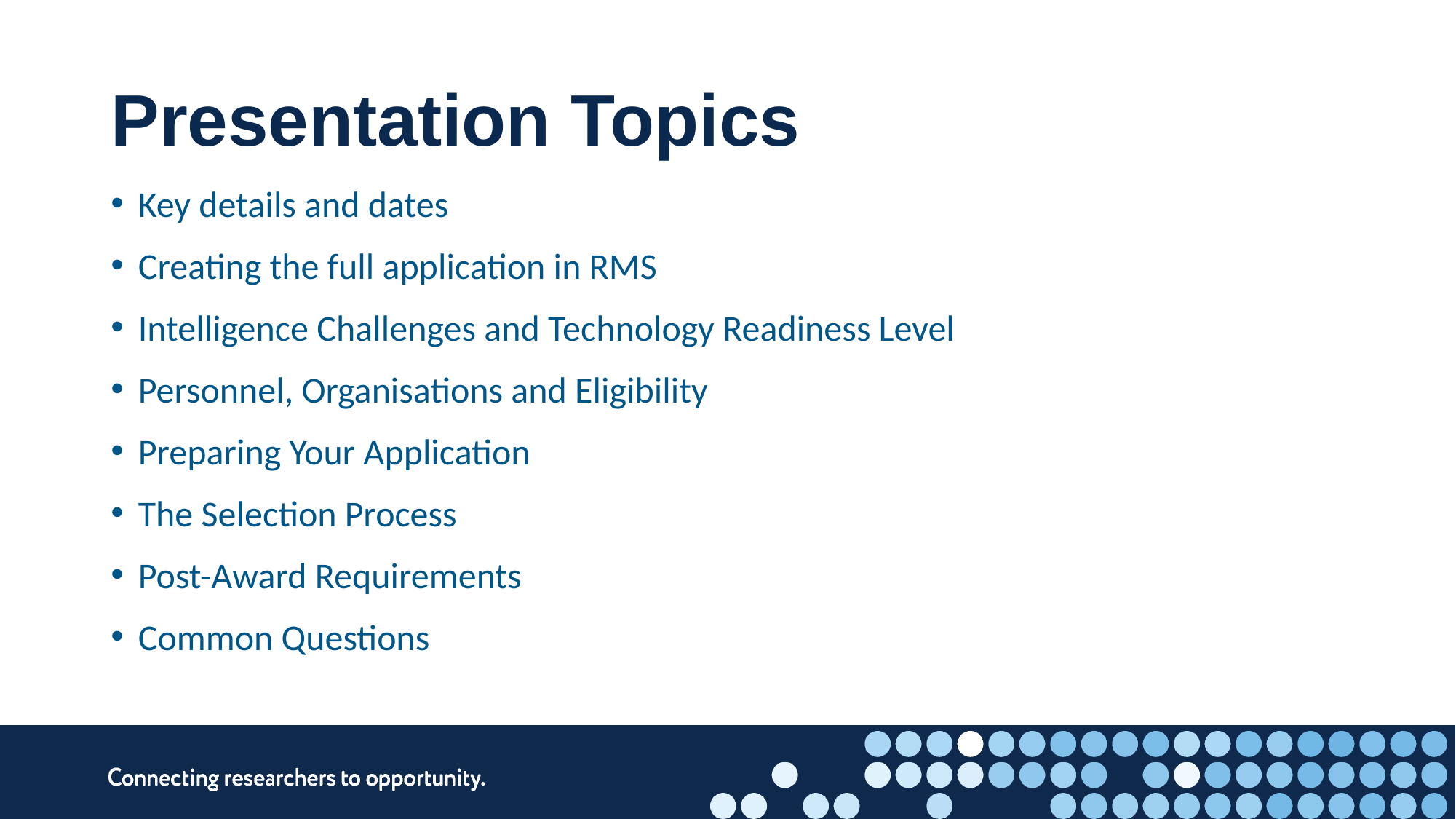

# Presentation Topics
Key details and dates
Creating the full application in RMS
Intelligence Challenges and Technology Readiness Level
Personnel, Organisations and Eligibility
Preparing Your Application
The Selection Process
Post-Award Requirements
Common Questions